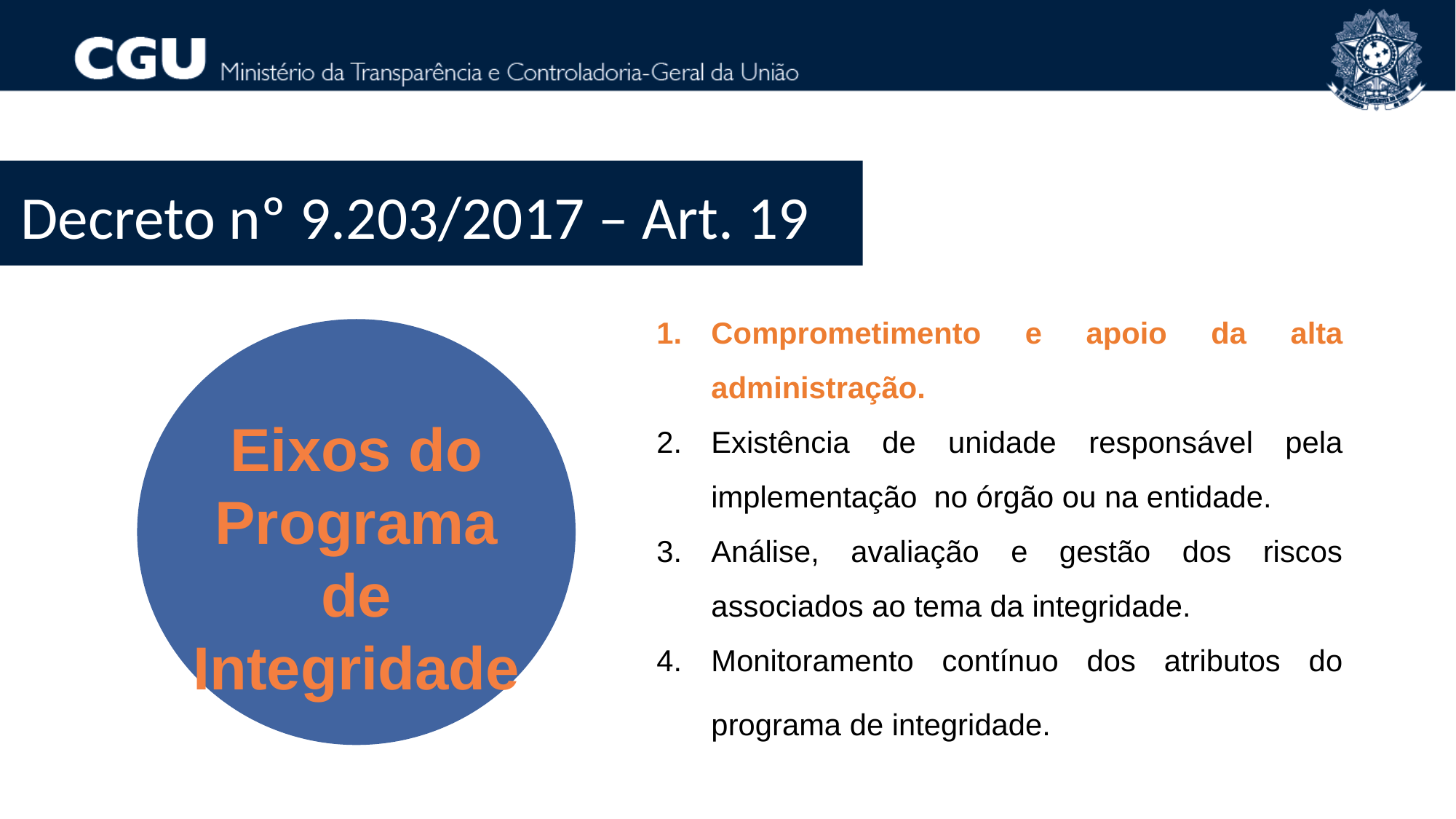

Decreto nº 9.203/2017 – Art. 19

Comprometimento e apoio da alta administração.
Existência de unidade responsável pela implementação  no órgão ou na entidade.
Análise, avaliação e gestão dos riscos associados ao tema da integridade.
Monitoramento contínuo dos atributos do programa de integridade.

Eixos do Programa de Integridade